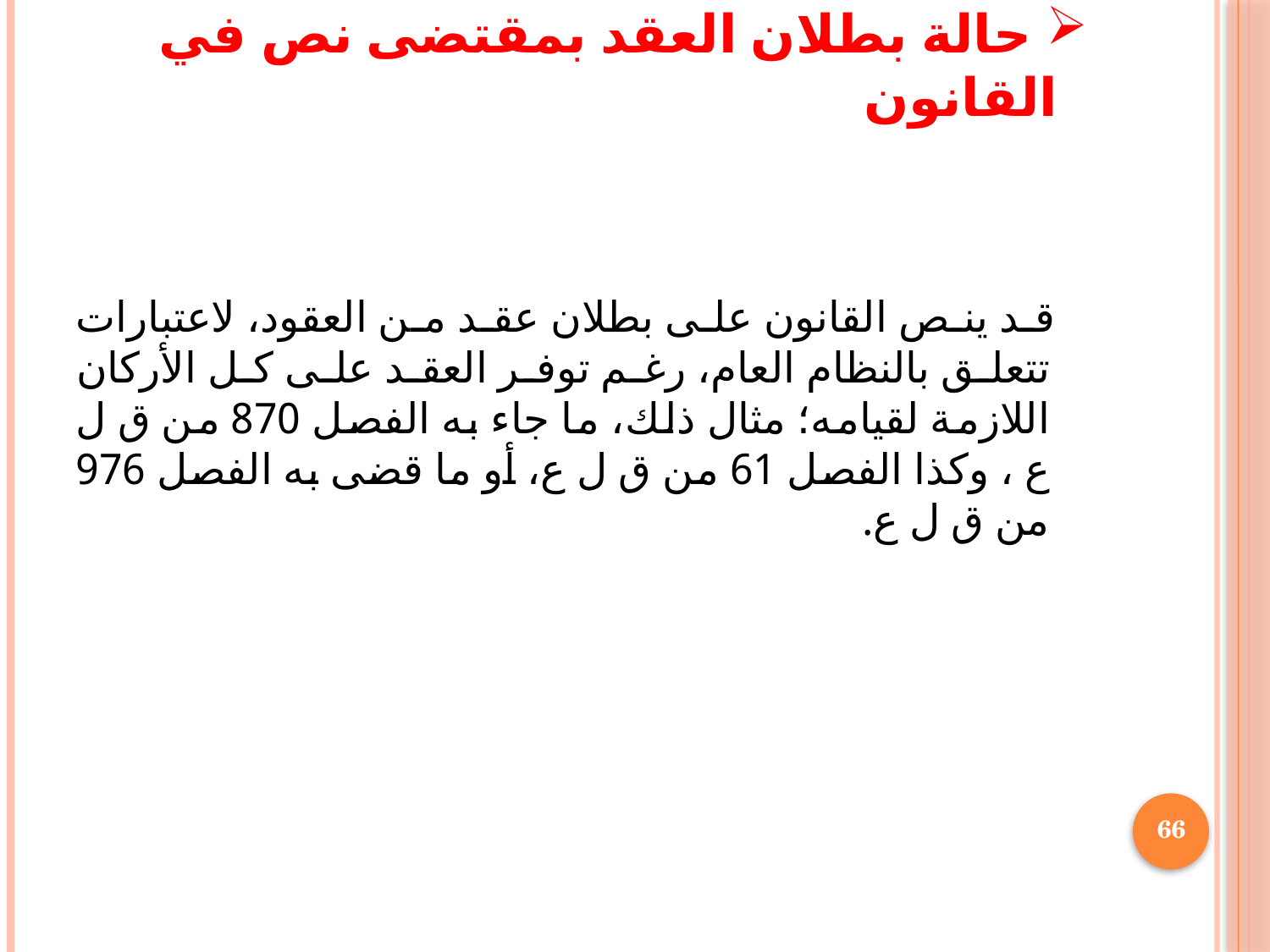

# حالة بطلان العقد بمقتضى نص في القانون

   قد ينص القانون على بطلان عقد من العقود، لاعتبارات تتعلق بالنظام العام، رغم توفر العقد على كل الأركان اللازمة لقيامه؛ مثال ذلك، ما جاء به الفصل 870 من ق ل ع ، وكذا الفصل 61 من ق ل ع، أو ما قضى به الفصل 976 من ق ل ع.

66